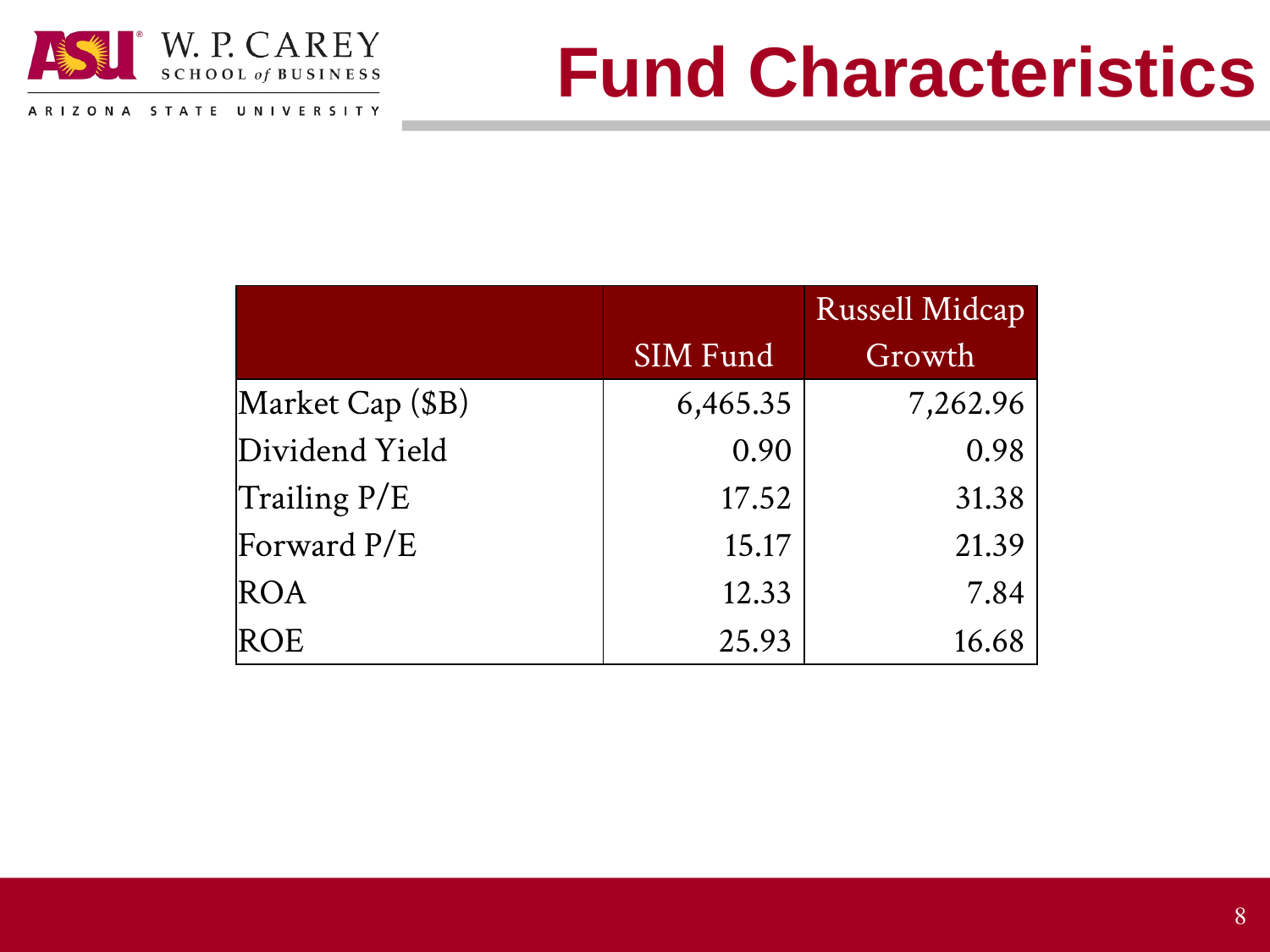

Fund Characteristics
|  | SIM Fund | Russell Midcap Growth |
| --- | --- | --- |
| Market Cap ($B) | 6,465.35 | 7,262.96 |
| Dividend Yield | 0.90 | 0.98 |
| Trailing P/E | 17.52 | 31.38 |
| Forward P/E | 15.17 | 21.39 |
| ROA | 12.33 | 7.84 |
| ROE | 25.93 | 16.68 |